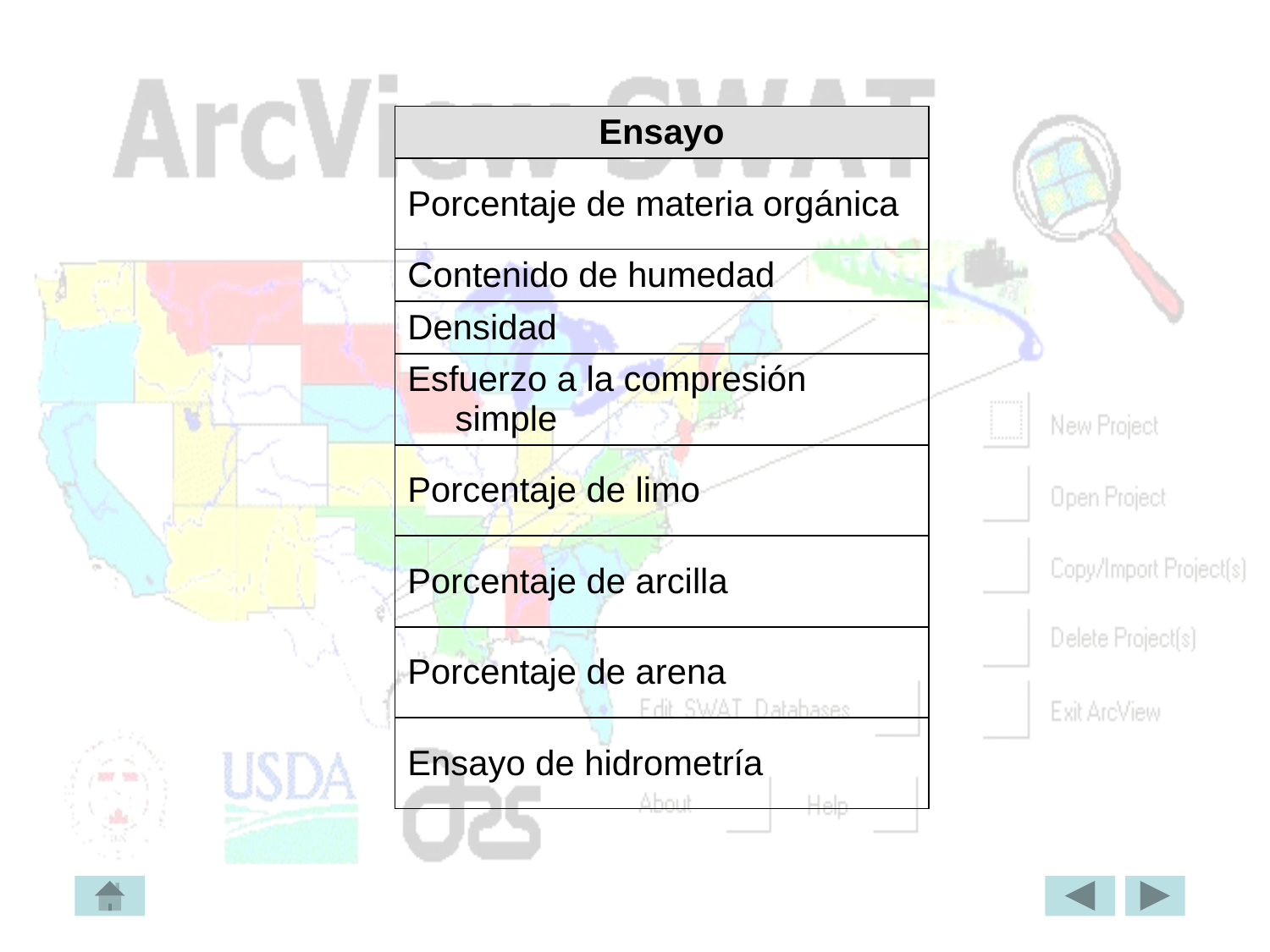

| Ensayo |
| --- |
| Porcentaje de materia orgánica |
| Contenido de humedad |
| Densidad |
| Esfuerzo a la compresión simple |
| Porcentaje de limo |
| Porcentaje de arcilla |
| Porcentaje de arena |
| Ensayo de hidrometría |